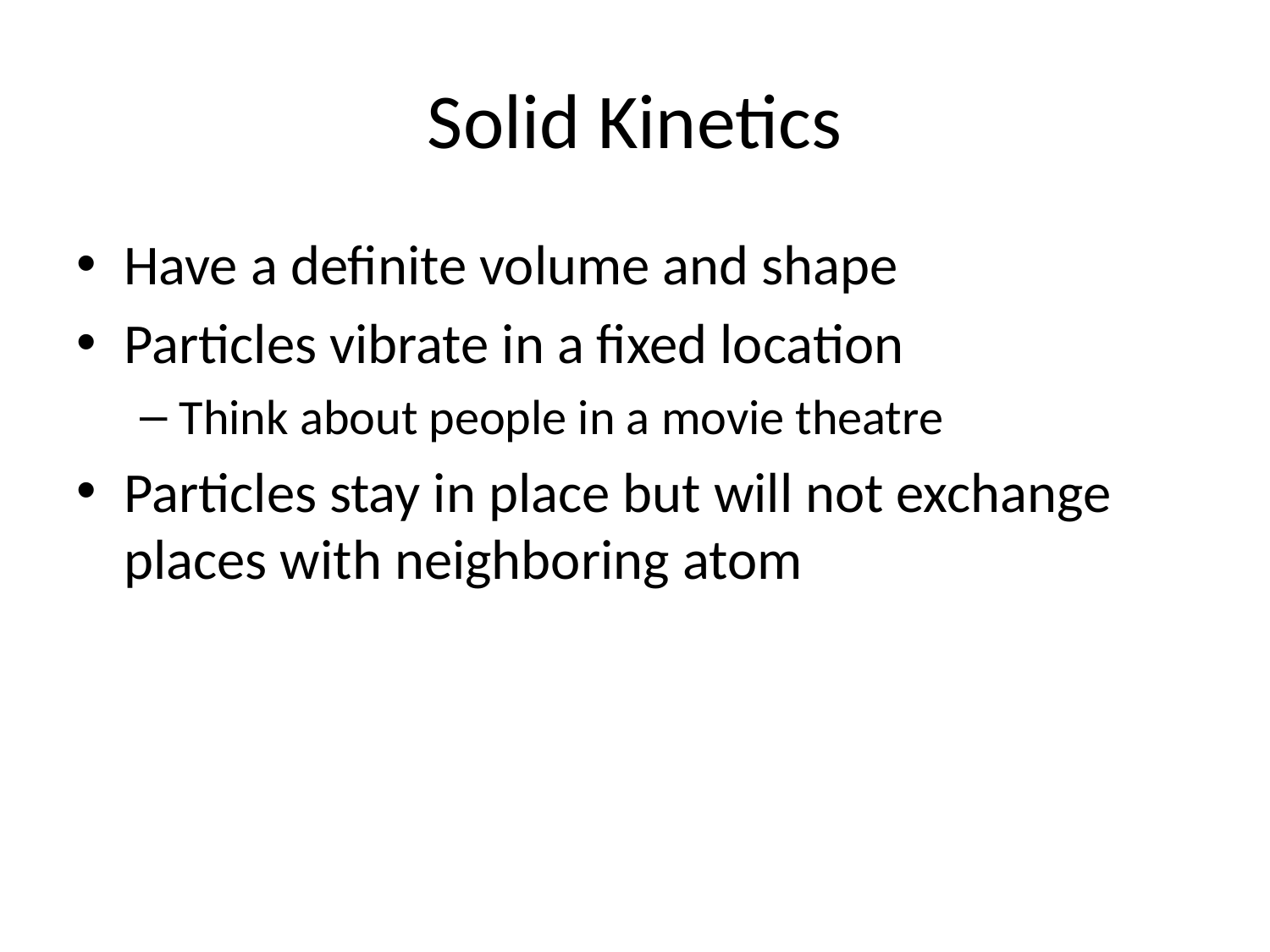

# Solid Kinetics
Have a definite volume and shape
Particles vibrate in a fixed location
Think about people in a movie theatre
Particles stay in place but will not exchange places with neighboring atom